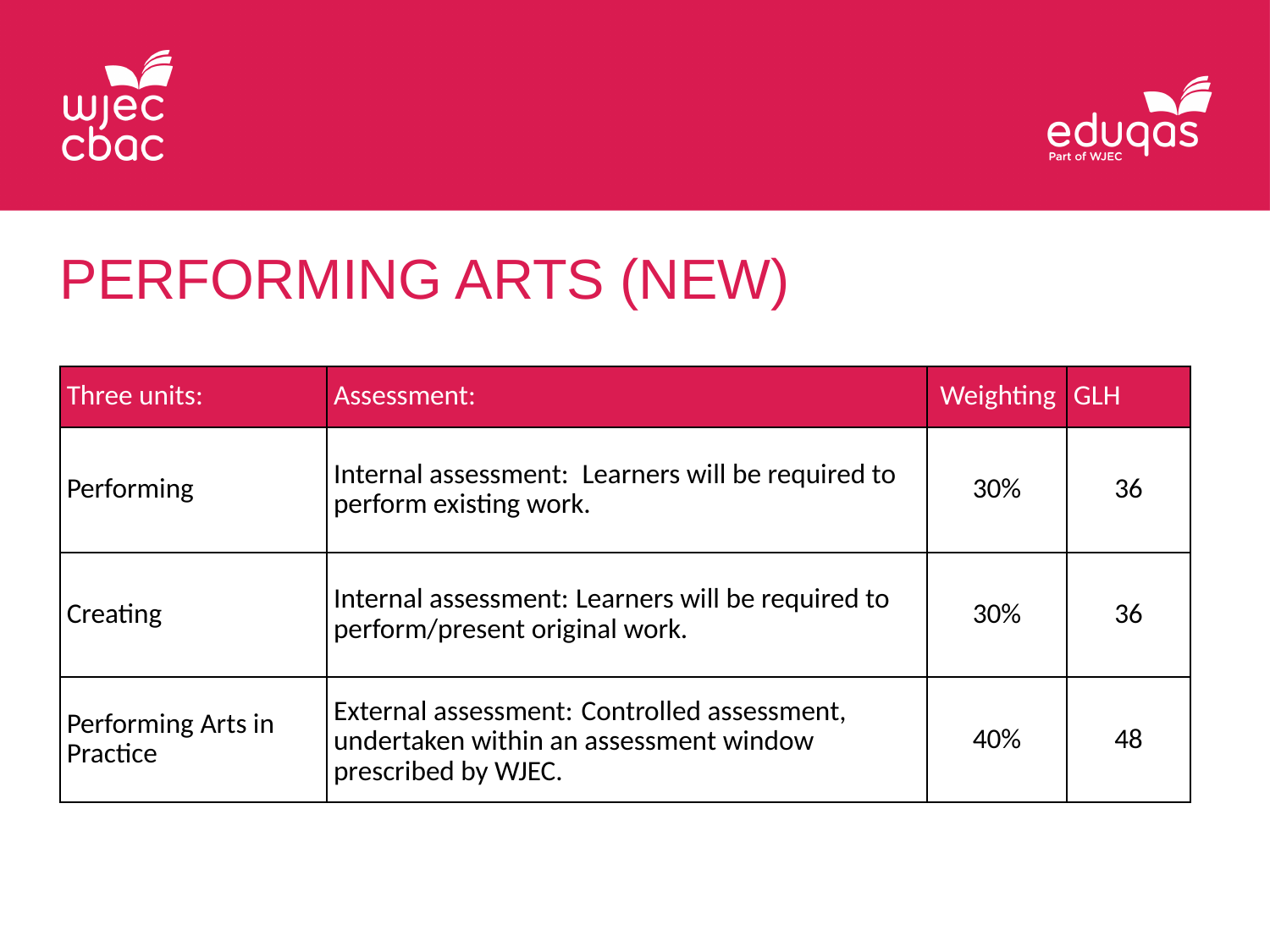

Performing Arts (new)
| Three units: | Assessment: | Weighting | GLH |
| --- | --- | --- | --- |
| Performing | Internal assessment: Learners will be required to perform existing work. | 30% | 36 |
| Creating | Internal assessment: Learners will be required to perform/present original work. | 30% | 36 |
| Performing Arts in Practice | External assessment: Controlled assessment, undertaken within an assessment window prescribed by WJEC. | 40% | 48 |